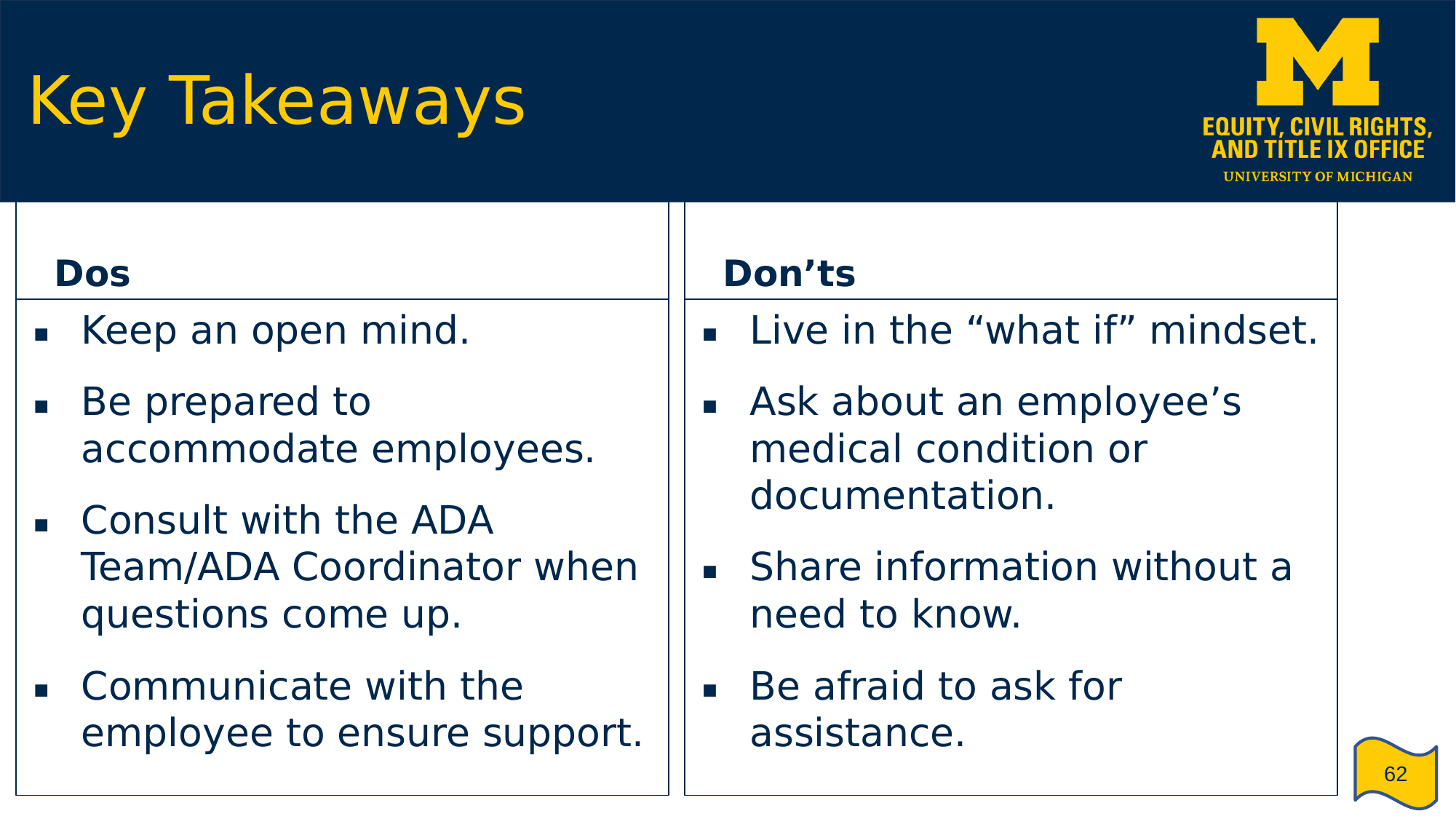

# Key Takeaways
Dos
Don’ts
Keep an open mind.
Be prepared to accommodate employees.
Consult with the ADA Team/ADA Coordinator when questions come up.
Communicate with the employee to ensure support.

Live in the “what if” mindset.
Ask about an employee’s medical condition or documentation.
Share information without a need to know.
Be afraid to ask for assistance.